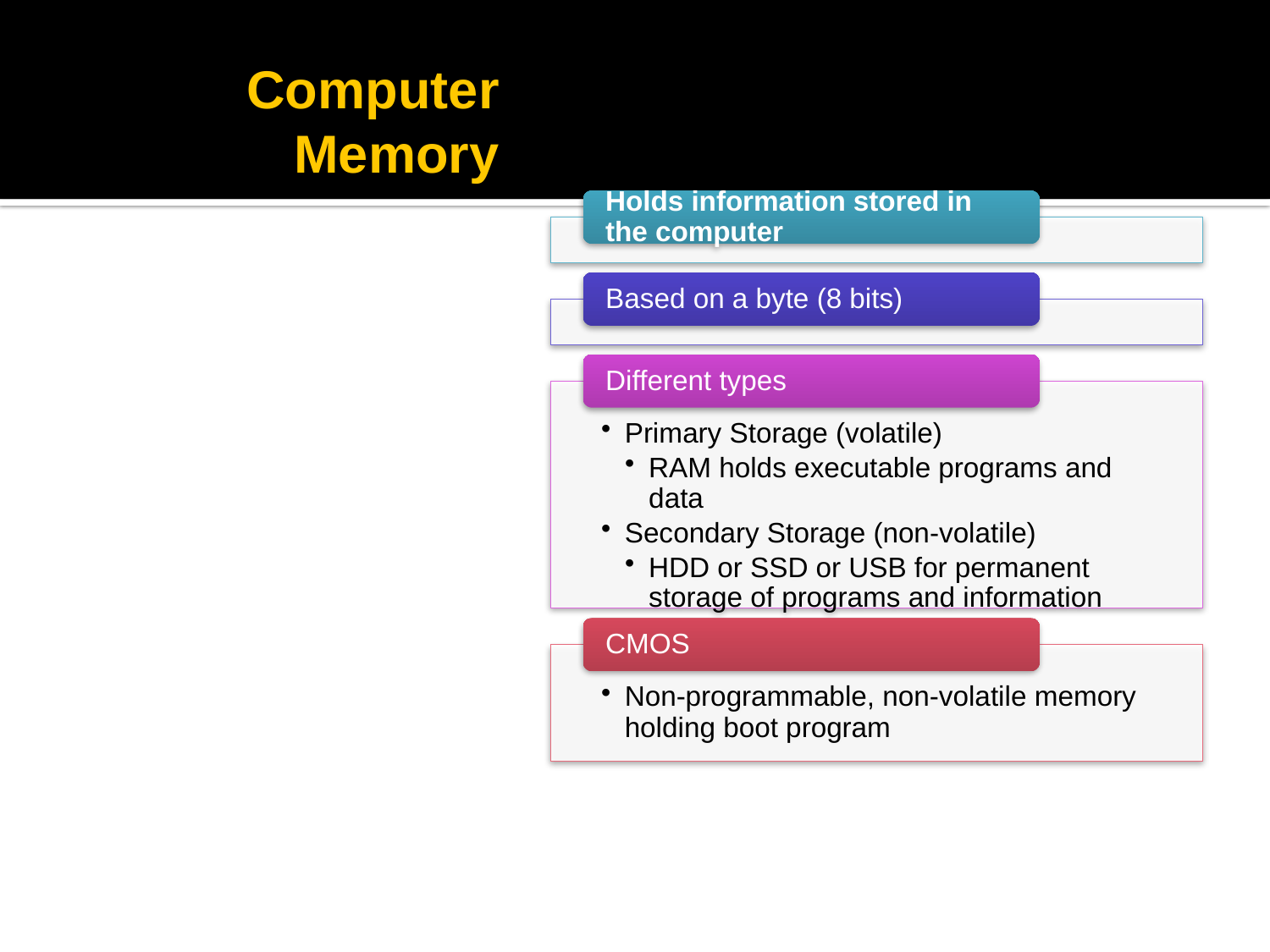

# Computer Memory
Holds information stored in the computer
Based on a byte (8 bits)
Primary Storage (volatile)
RAM holds executable programs and data
Secondary Storage (non-volatile)
HDD or SSD or USB for permanent storage of programs and information
Different types
Non-programmable, non-volatile memory holding boot program
CMOS